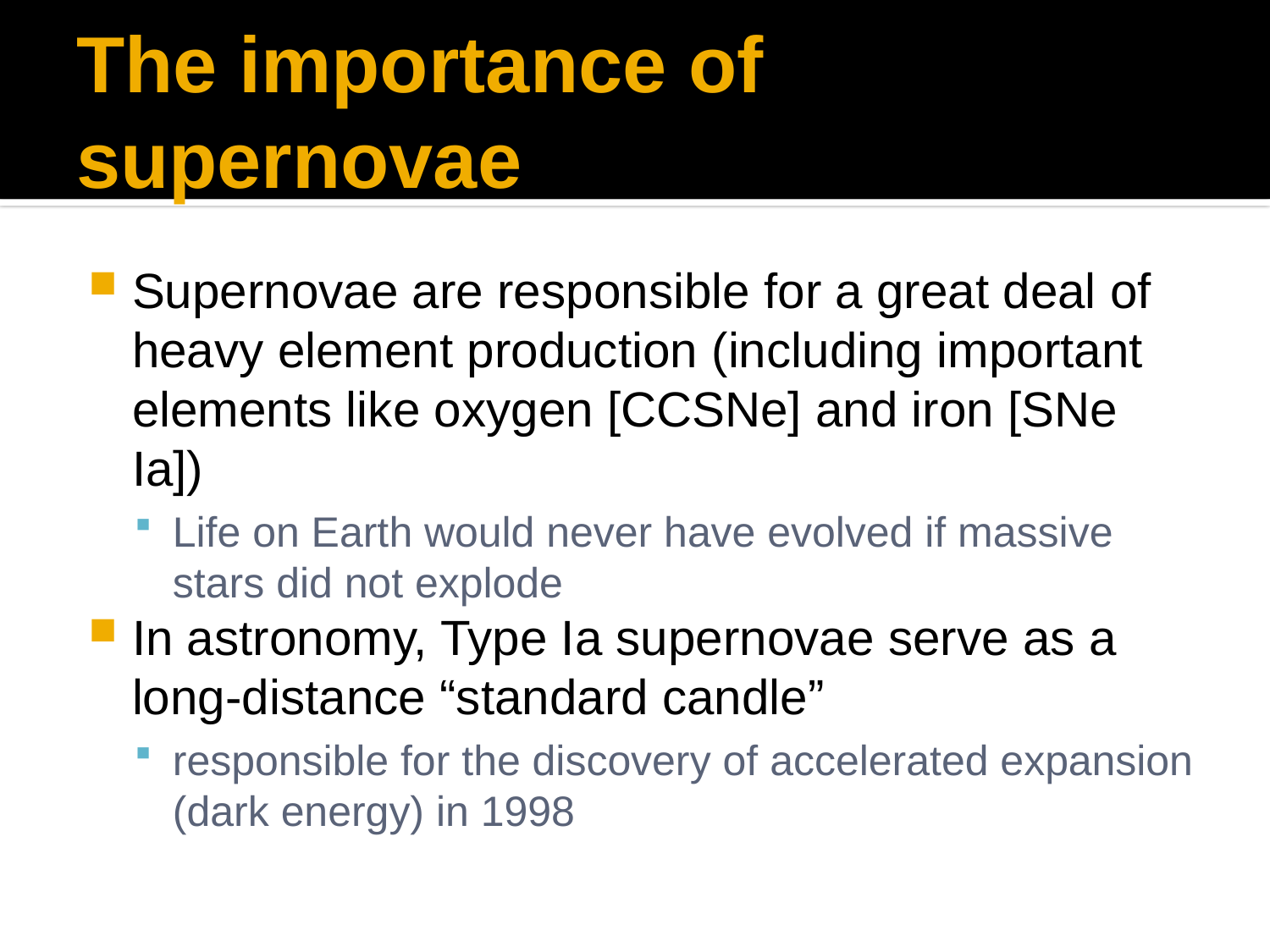

# The importance of supernovae
Supernovae are responsible for a great deal of heavy element production (including important elements like oxygen [CCSNe] and iron [SNe Ia])
Life on Earth would never have evolved if massive stars did not explode
In astronomy, Type Ia supernovae serve as a long-distance “standard candle”
responsible for the discovery of accelerated expansion (dark energy) in 1998